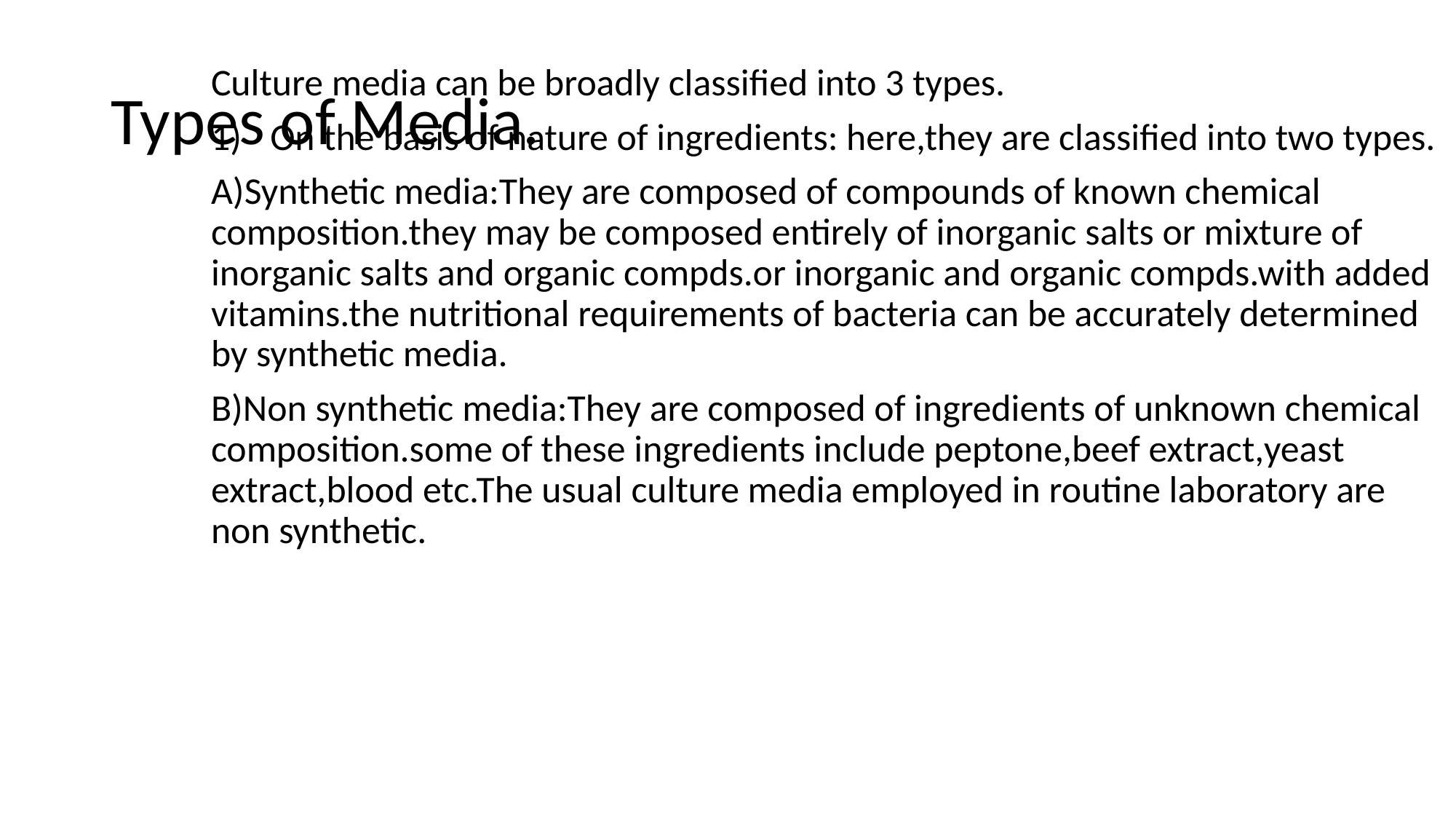

# Types of Media.
Culture media can be broadly classified into 3 types.
On the basis of nature of ingredients: here,they are classified into two types.
A)Synthetic media:They are composed of compounds of known chemical composition.they may be composed entirely of inorganic salts or mixture of inorganic salts and organic compds.or inorganic and organic compds.with added vitamins.the nutritional requirements of bacteria can be accurately determined by synthetic media.
B)Non synthetic media:They are composed of ingredients of unknown chemical composition.some of these ingredients include peptone,beef extract,yeast extract,blood etc.The usual culture media employed in routine laboratory are non synthetic.